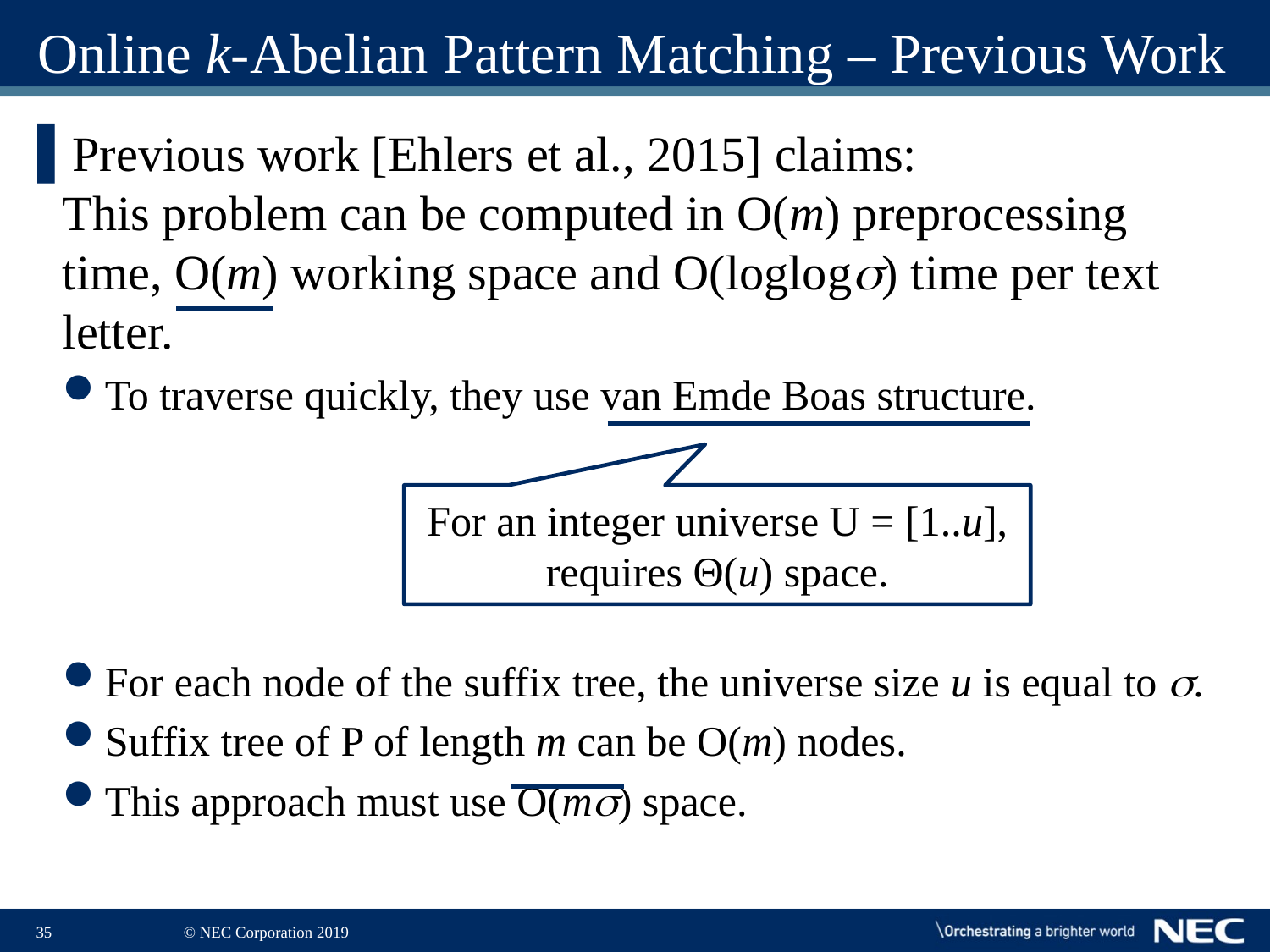

# Online k-Abelian Pattern Matching – Previous Work
Previous work [Ehlers et al., 2015] claims:
This problem can be computed in O(m) preprocessing time, O(m) working space and O(loglogσ) time per text letter.
To traverse quickly, they use van Emde Boas structure.

For each node of the suffix tree, the universe size u is equal to σ.
Suffix tree of P of length m can be O(m) nodes.
This approach must use O(mσ) space.

For an integer universe U = [1..u], requires Θ(u) space.